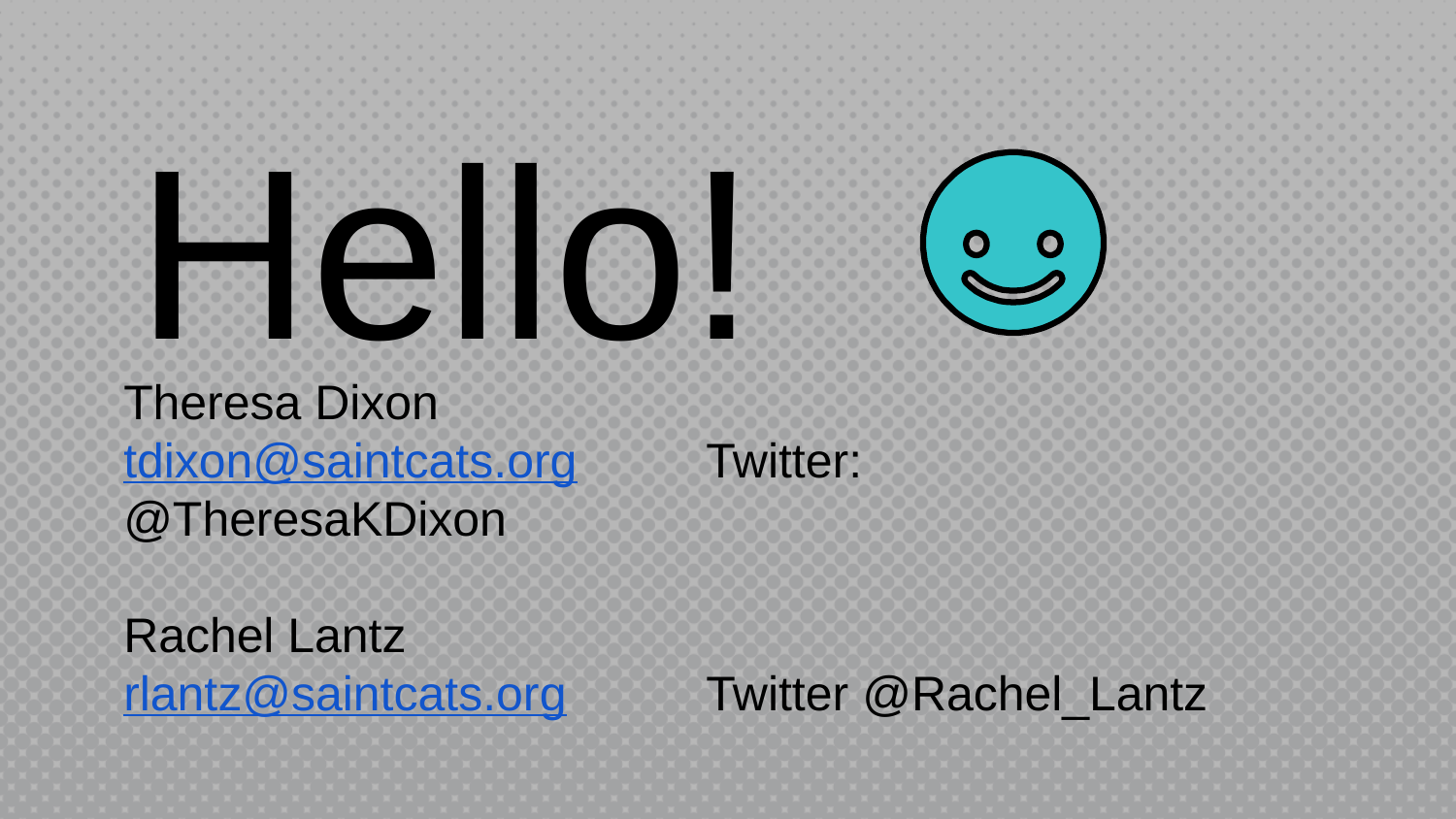

Hello!

Theresa Dixon
tdixon@saintcats.org	Twitter: @TheresaKDixon

Rachel Lantz
rlantz@saintcats.org	Twitter @Rachel_Lantz